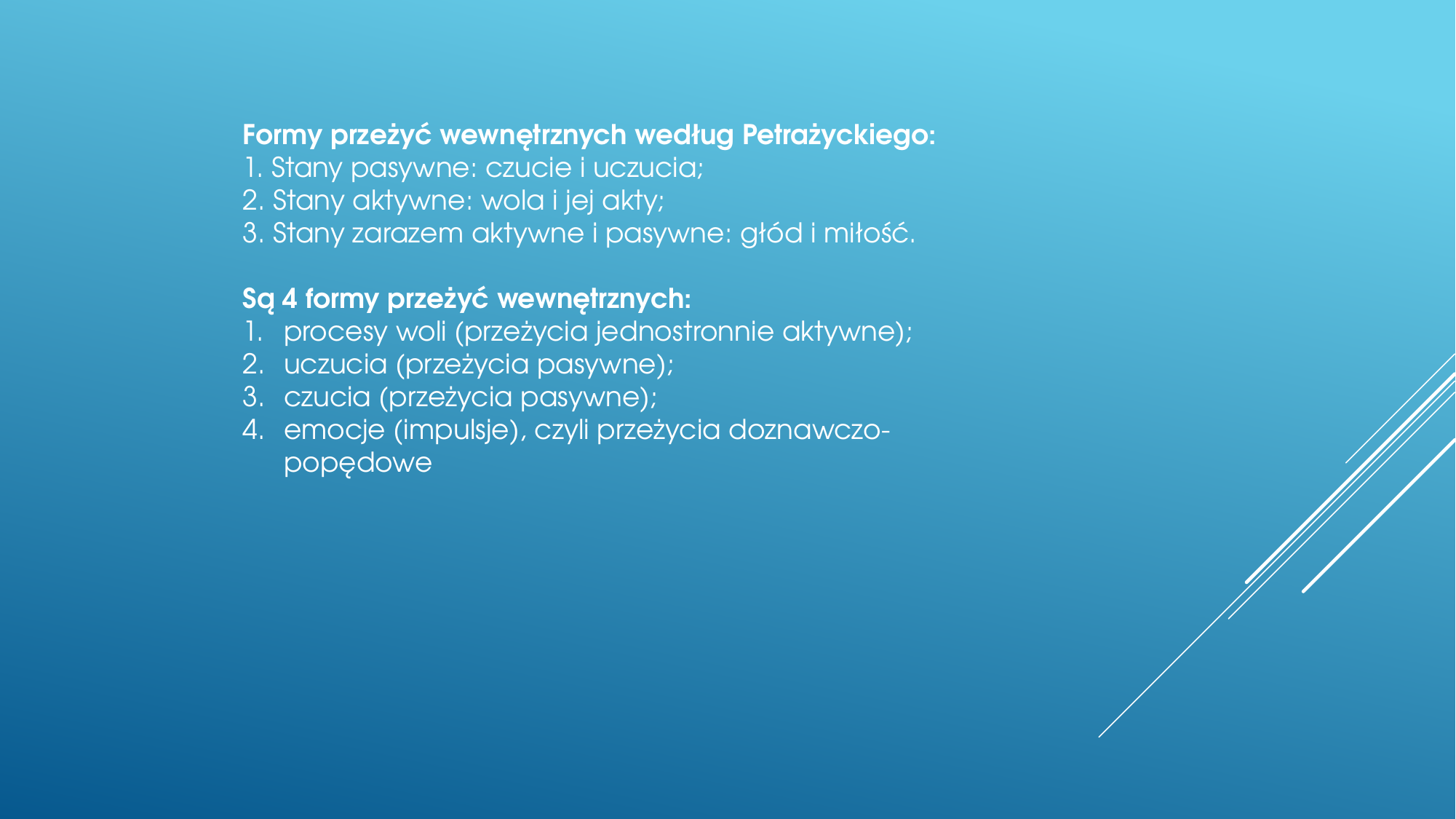

Formy przeżyć wewnętrznych według Petrażyckiego:
1. Stany pasywne: czucie i uczucia;
2. Stany aktywne: wola i jej akty;
3. Stany zarazem aktywne i pasywne: głód i miłość.

Są 4 formy przeżyć wewnętrznych:
procesy woli (przeżycia jednostronnie aktywne);
uczucia (przeżycia pasywne);
czucia (przeżycia pasywne);
emocje (impulsje), czyli przeżycia doznawczo-popędowe